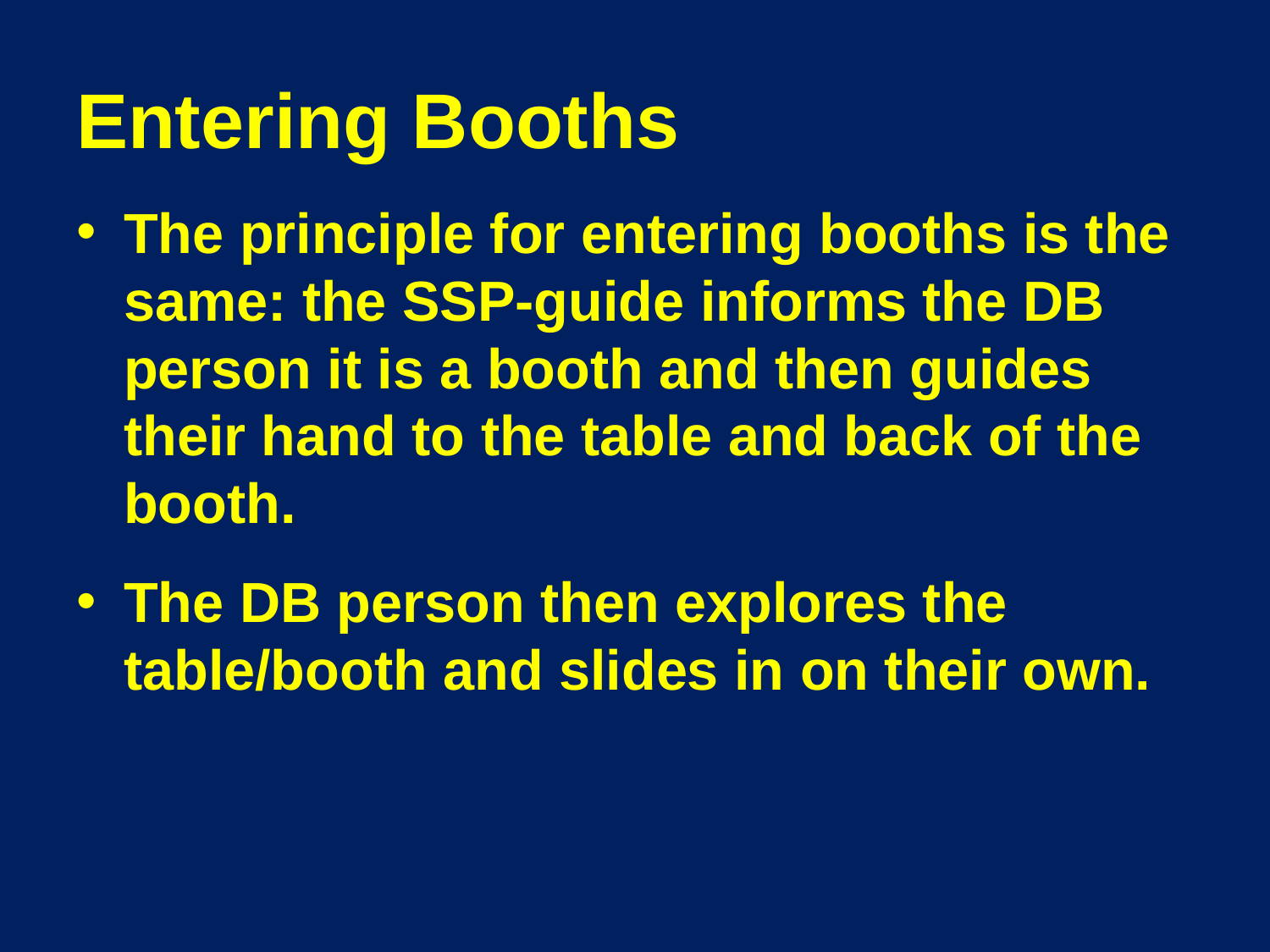

# Entering Booths
The principle for entering booths is the same: the SSP-guide informs the DB person it is a booth and then guides their hand to the table and back of the booth.

The DB person then explores the table/booth and slides in on their own.